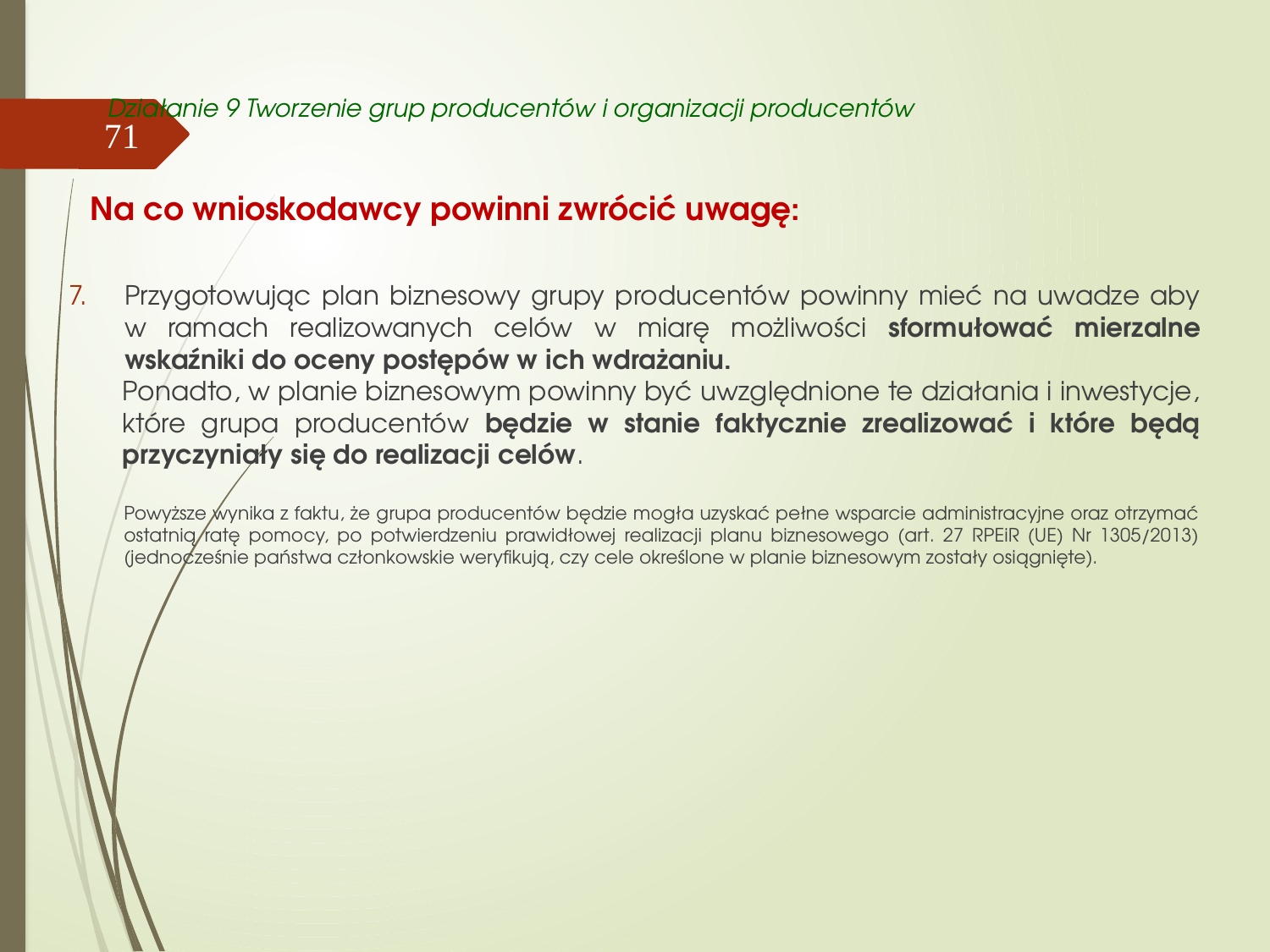

# Działanie 9 Tworzenie grup producentów i organizacji producentów
71
Na co wnioskodawcy powinni zwrócić uwagę:
Przygotowując plan biznesowy grupy producentów powinny mieć na uwadze aby w ramach realizowanych celów w miarę możliwości sformułować mierzalne wskaźniki do oceny postępów w ich wdrażaniu.
Ponadto, w planie biznesowym powinny być uwzględnione te działania i inwestycje, które grupa producentów będzie w stanie faktycznie zrealizować i które będą przyczyniały się do realizacji celów.

Powyższe wynika z faktu, że grupa producentów będzie mogła uzyskać pełne wsparcie administracyjne oraz otrzymać ostatnią ratę pomocy, po potwierdzeniu prawidłowej realizacji planu biznesowego (art. 27 RPEiR (UE) Nr 1305/2013) (jednocześnie państwa członkowskie weryfikują, czy cele określone w planie biznesowym zostały osiągnięte).